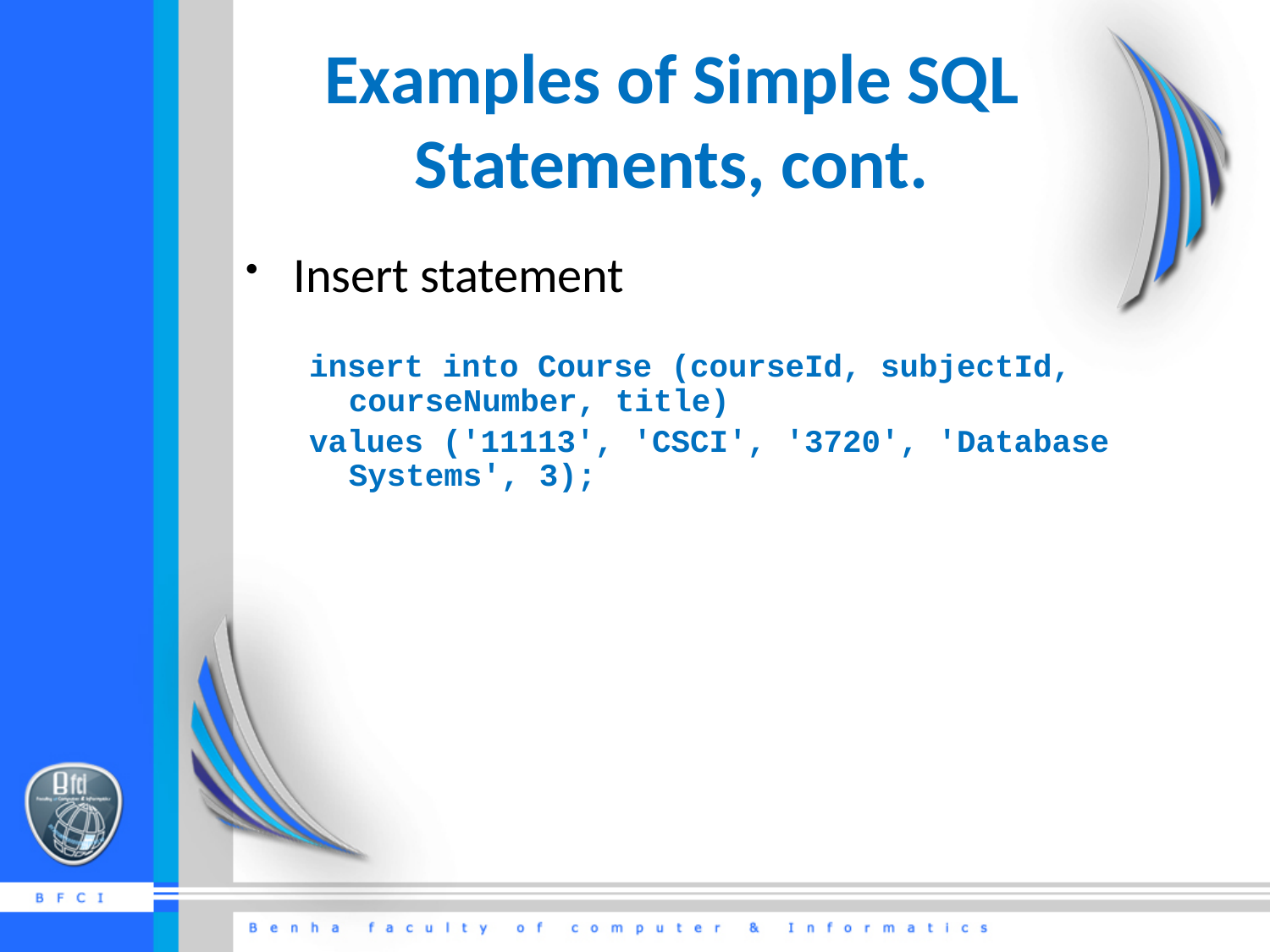

# Examples of Simple SQL Statements, cont.
Insert statement

insert into Course (courseId, subjectId, courseNumber, title)
values ('11113', 'CSCI', '3720', 'Database Systems', 3);